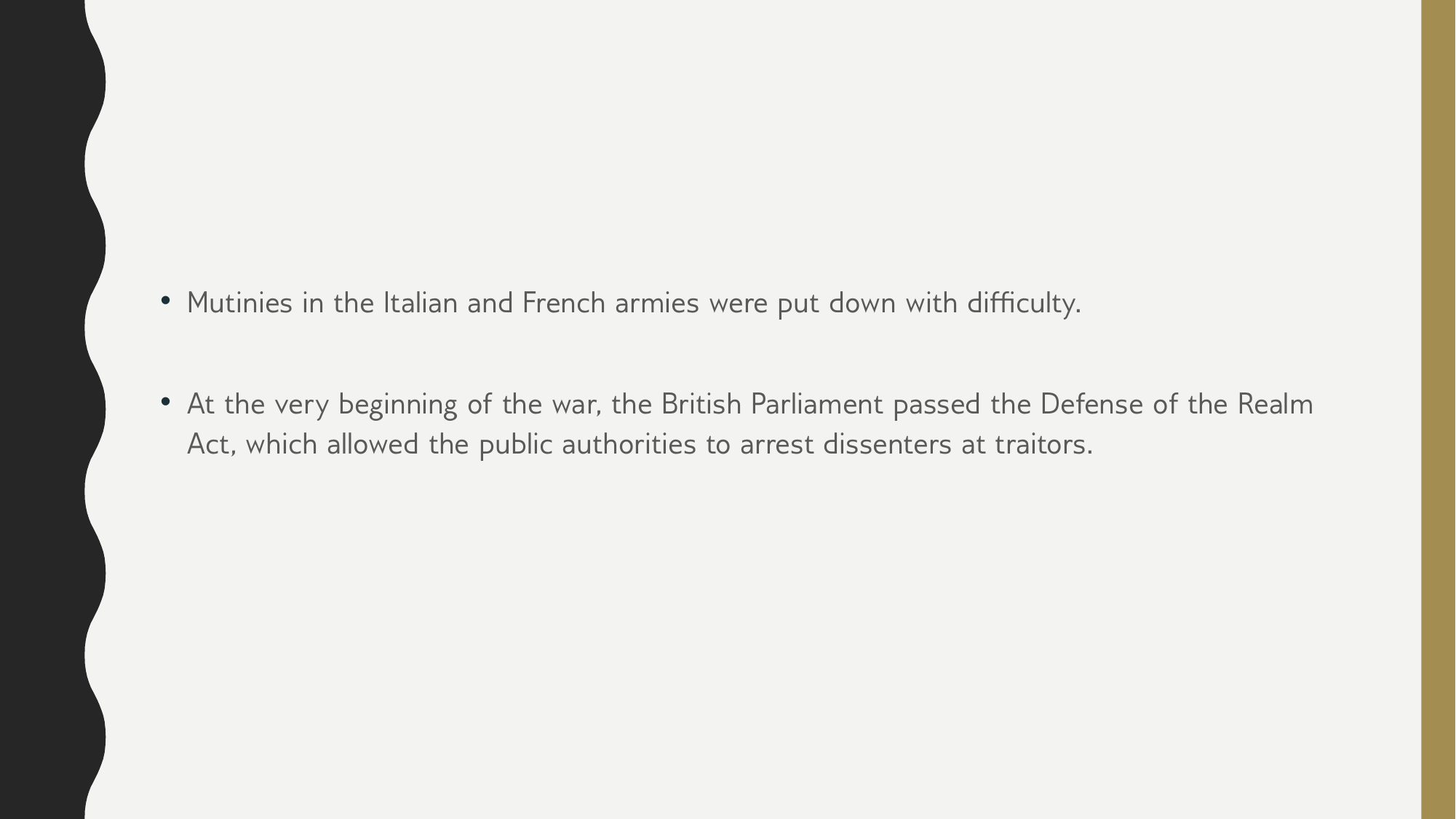

#
Mutinies in the Italian and French armies were put down with difficulty.

At the very beginning of the war, the British Parliament passed the Defense of the Realm Act, which allowed the public authorities to arrest dissenters at traitors.